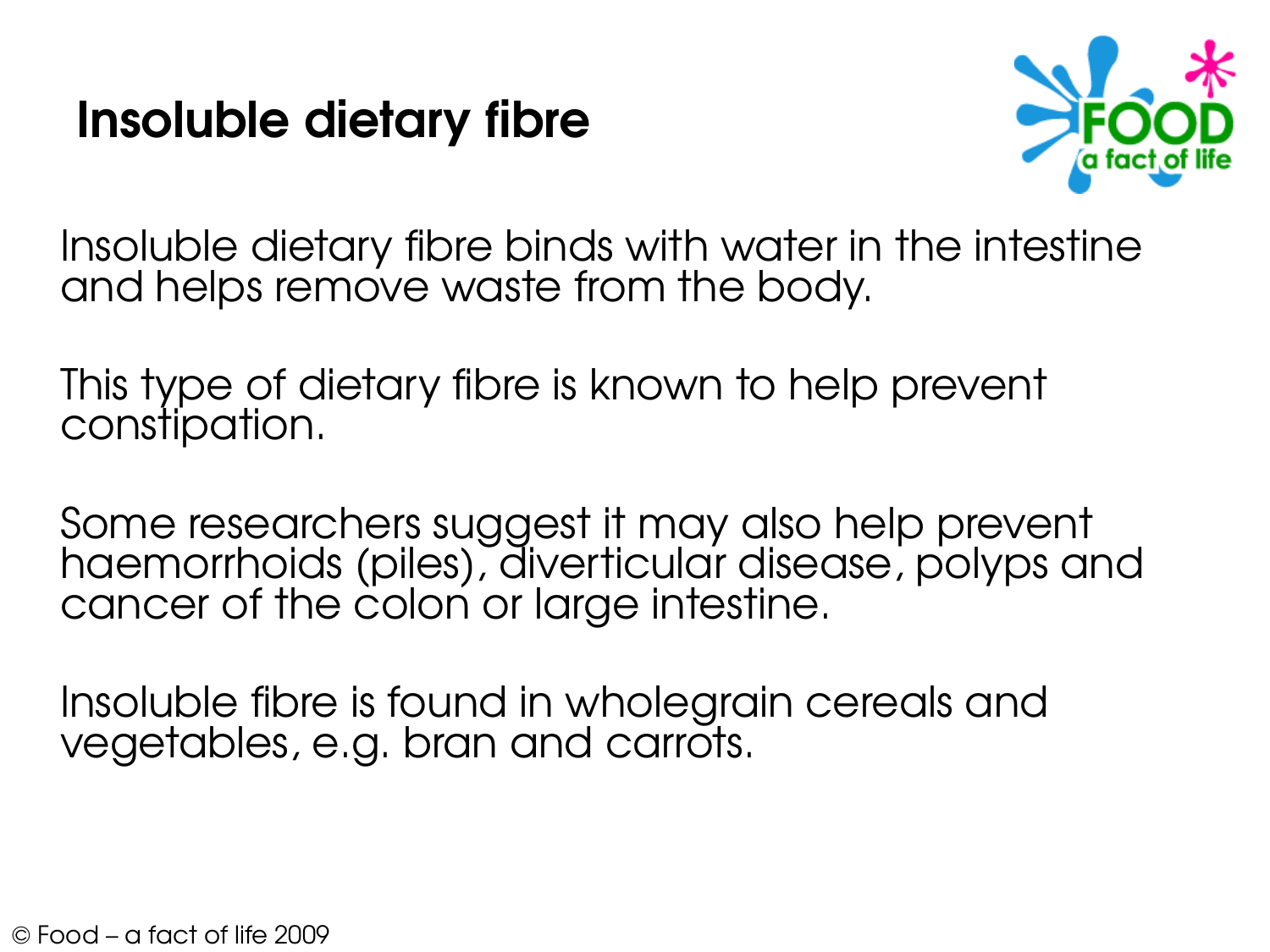

# Insoluble dietary fibre
	Insoluble dietary fibre binds with water in the intestine and helps remove waste from the body.

	This type of dietary fibre is known to help prevent constipation.

	Some researchers suggest it may also help prevent haemorrhoids (piles), diverticular disease, polyps and cancer of the colon or large intestine.

	Insoluble fibre is found in wholegrain cereals and vegetables, e.g. bran and carrots.